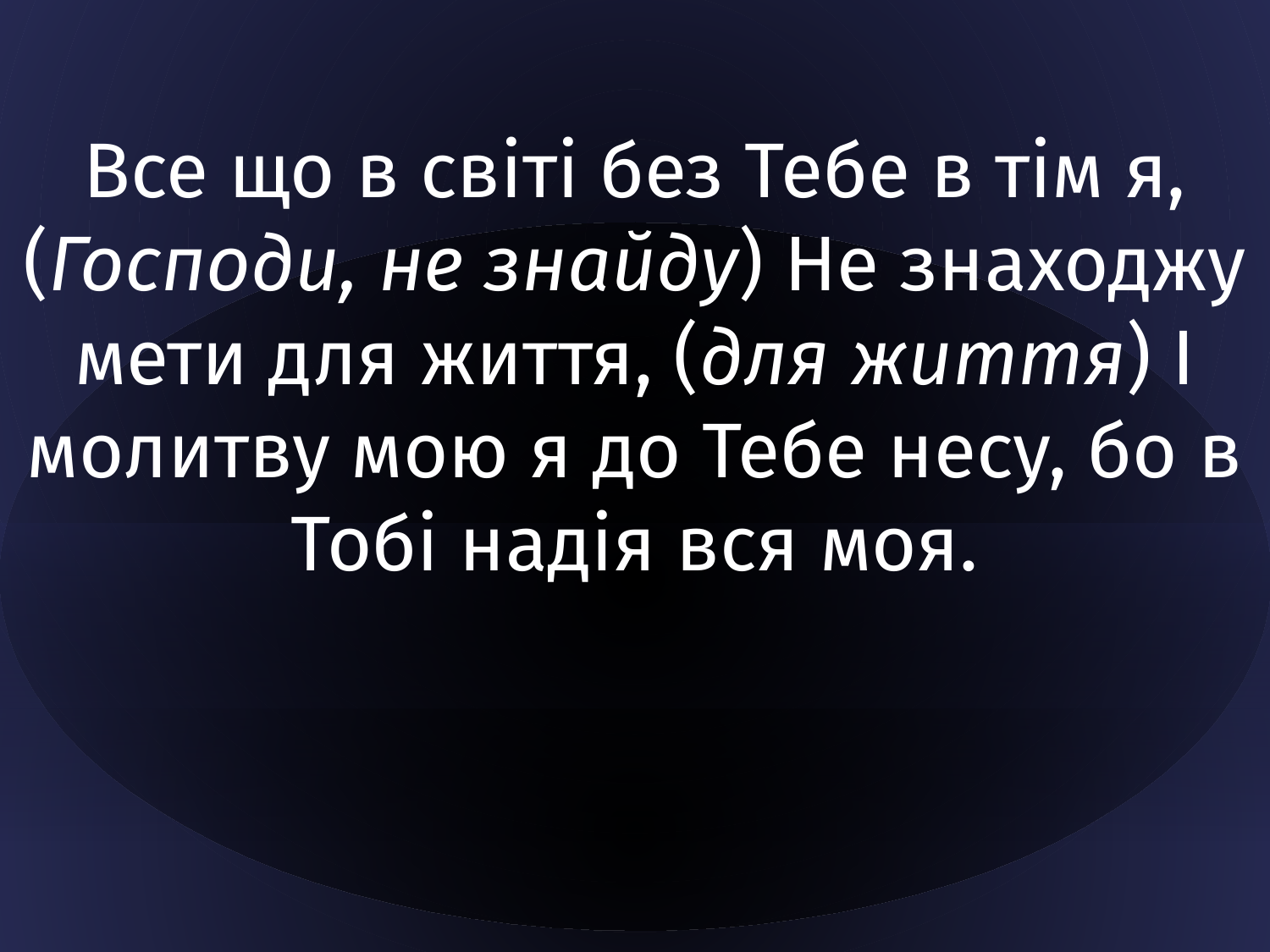

Все що в світі без Тебе в тім я, (Господи, не знайду) Не знаходжу мети для життя, (для життя) І молитву мою я до Тебе несу, бо в Тобі надія вся моя.